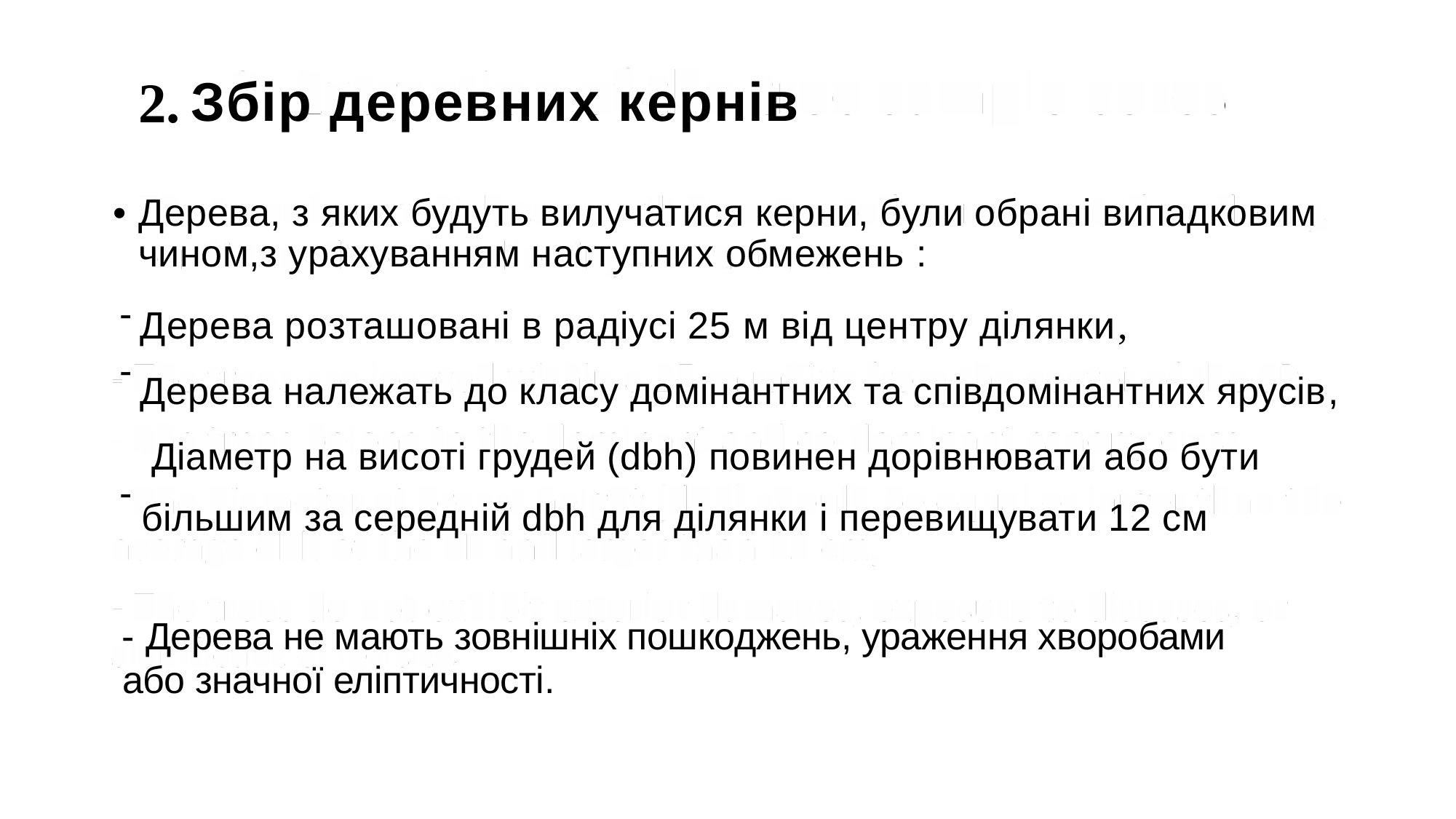

2.
Збір деревних кернів
•
Дерева, з яких будуть вилучатися керни, були обрані випадковим чином,з урахуванням наступних обмежень :
-
-

-
Дерева розташовані в радіусі 25 м від центру ділянки,
Дерева належать до класу домінантних та співдомінантних ярусів,
 Діаметр на висоті грудей (dbh) повинен дорівнювати або бути більшим за середній dbh для ділянки і перевищувати 12 см

- Дерева не мають зовнішніх пошкоджень, ураження хворобами або значної еліптичності.